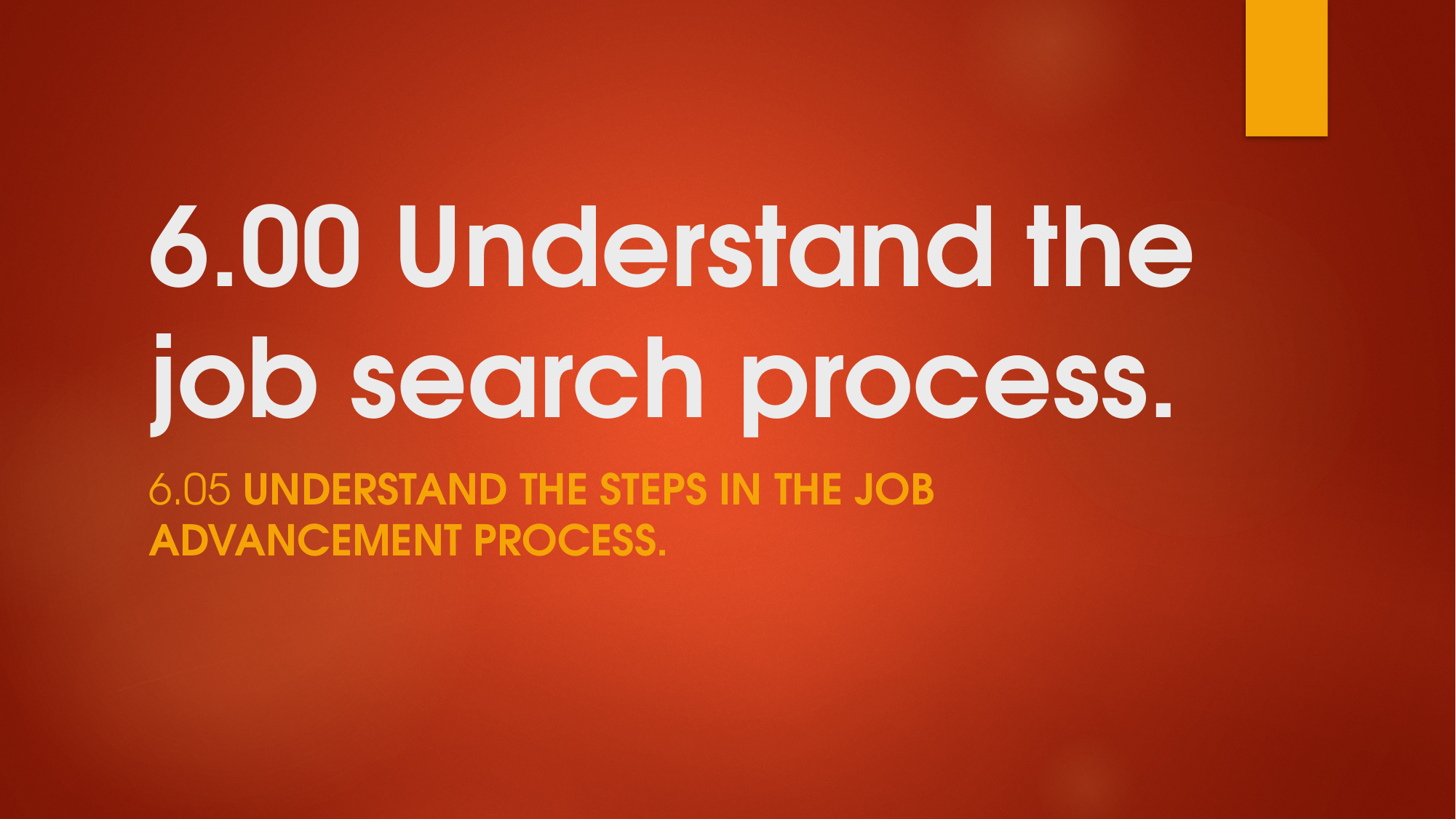

# 6.00 Understand the job search process.
6.05 Understand the steps in the job advancement process.